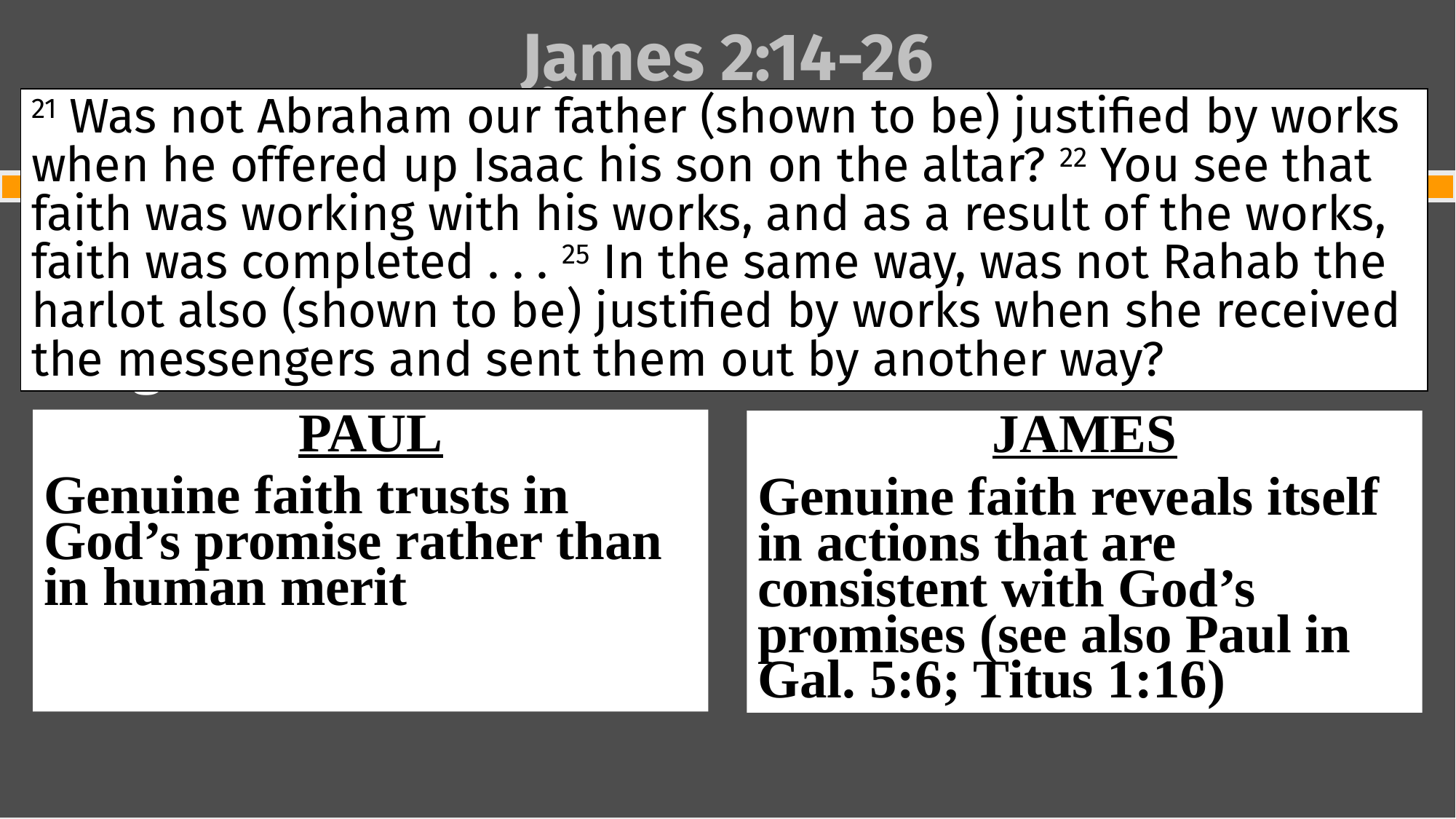

# James 2:14-26 Faith That Works

21 Was not Abraham our father (shown to be) justified by works when he offered up Isaac his son on the altar? 22 You see that faith was working with his works, and as a result of the works, faith was completed . . . 25 In the same way, was not Rahab the harlot also (shown to be) justified by works when she received the messengers and sent them out by another way?
DOES JAMES CONTRADICT PAUL?
They are teaching different lessons about genuine faith

PAUL
Genuine faith trusts in God’s promise rather than in human merit
JAMES
Genuine faith reveals itself in actions that are consistent with God’s promises (see also Paul in Gal. 5:6; Titus 1:16)